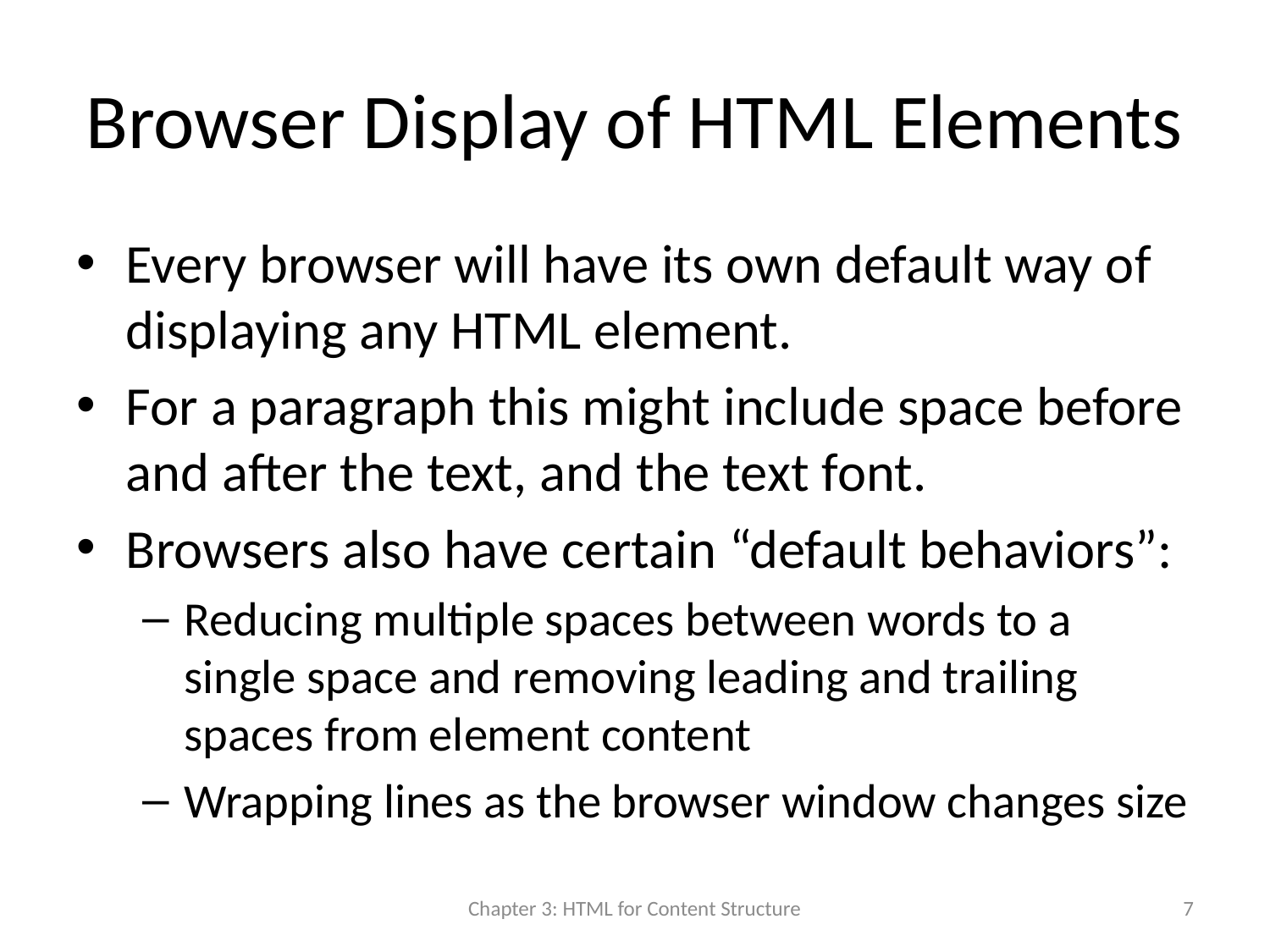

# Browser Display of HTML Elements
Every browser will have its own default way of displaying any HTML element.
For a paragraph this might include space before and after the text, and the text font.
Browsers also have certain “default behaviors”:
Reducing multiple spaces between words to a single space and removing leading and trailing spaces from element content
Wrapping lines as the browser window changes size
Chapter 3: HTML for Content Structure
7